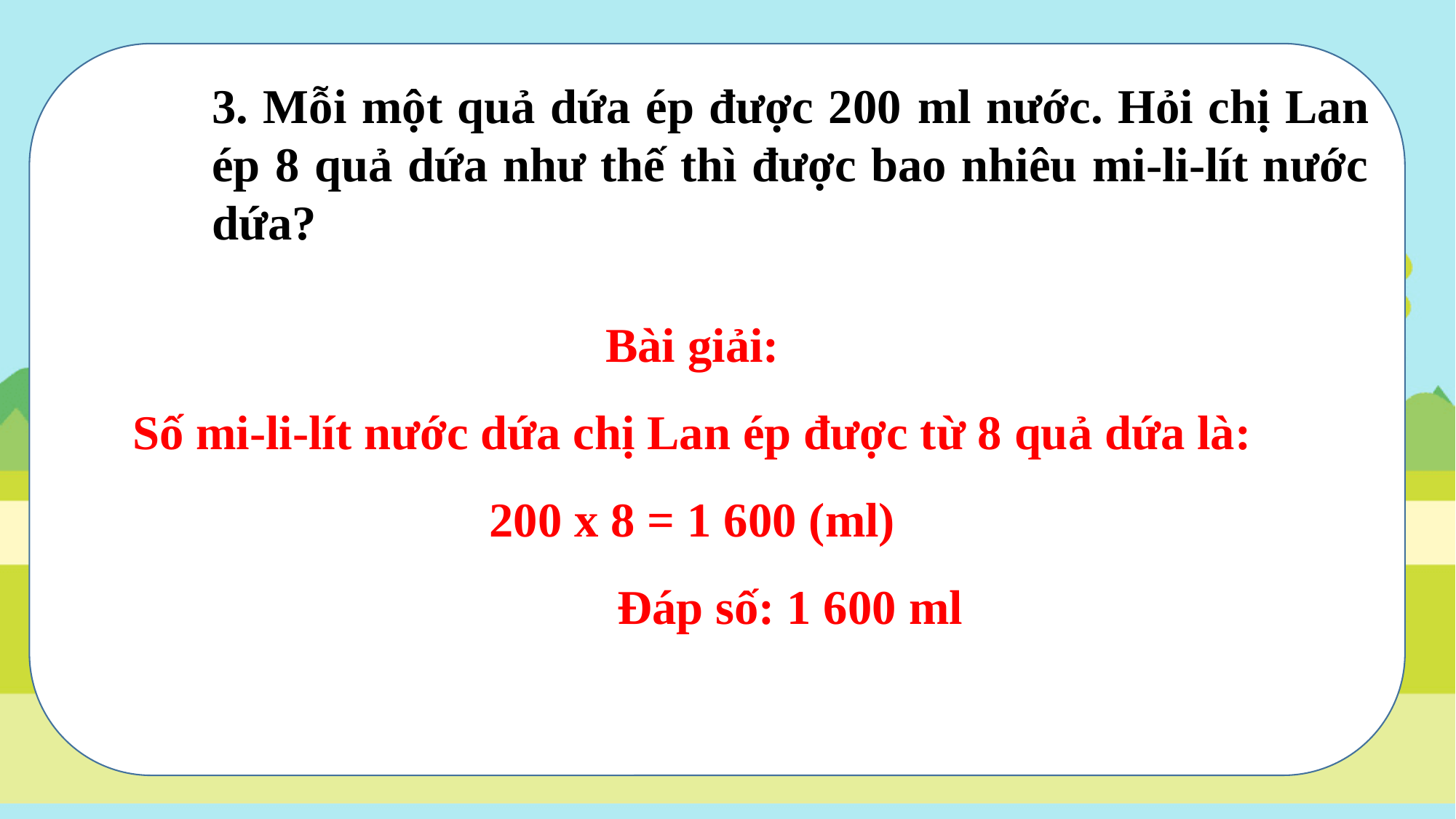

3. Mỗi một quả dứa ép được 200 ml nước. Hỏi chị Lan ép 8 quả dứa như thế thì được bao nhiêu mi-li-lít nước dứa?
Bài giải:
Số mi-li-lít nước dứa chị Lan ép được từ 8 quả dứa là:
200 x 8 = 1 600 (ml)
                Đáp số: 1 600 ml